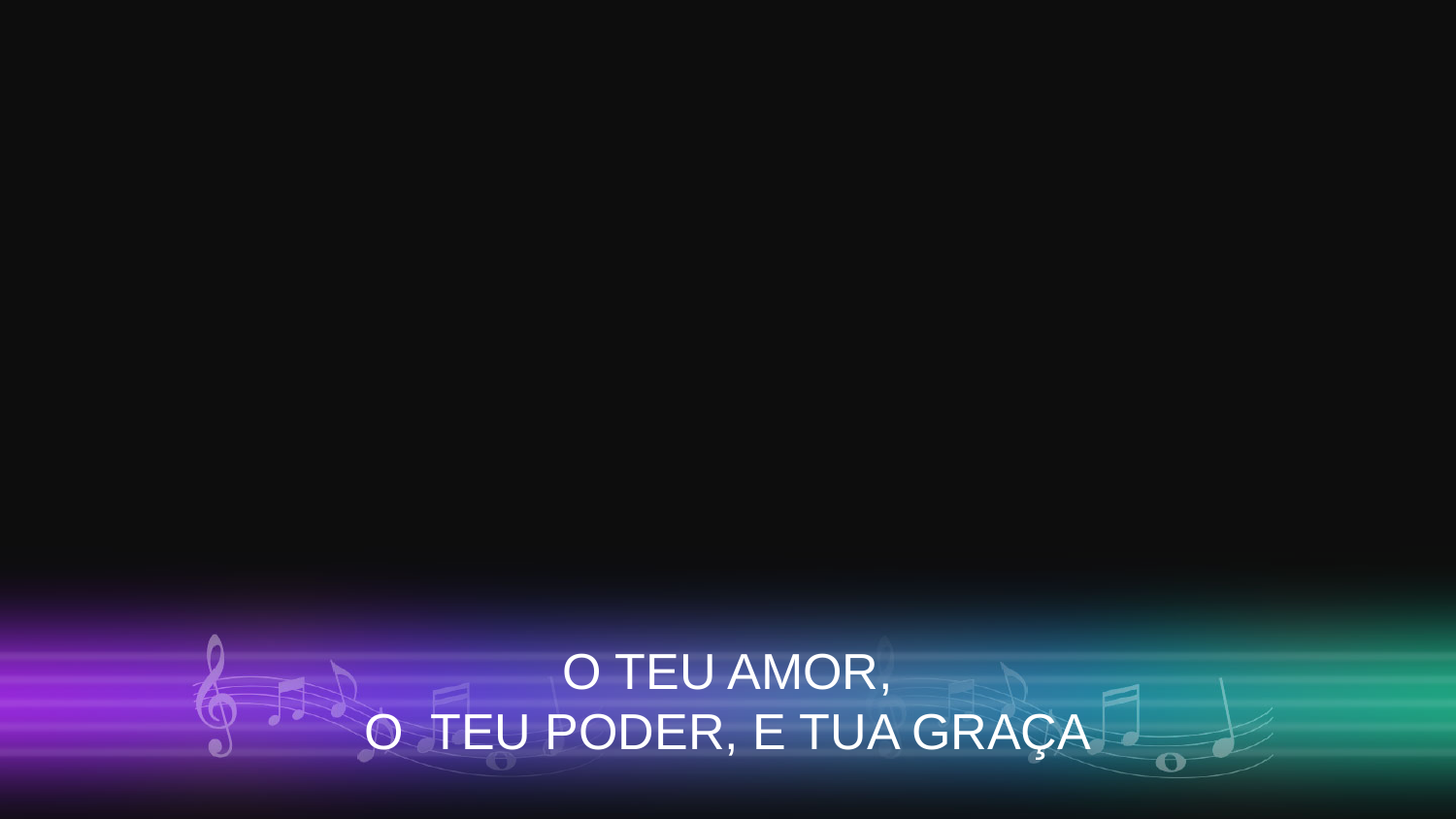

O TEU AMOR,
O  TEU PODER, E TUA GRAÇA